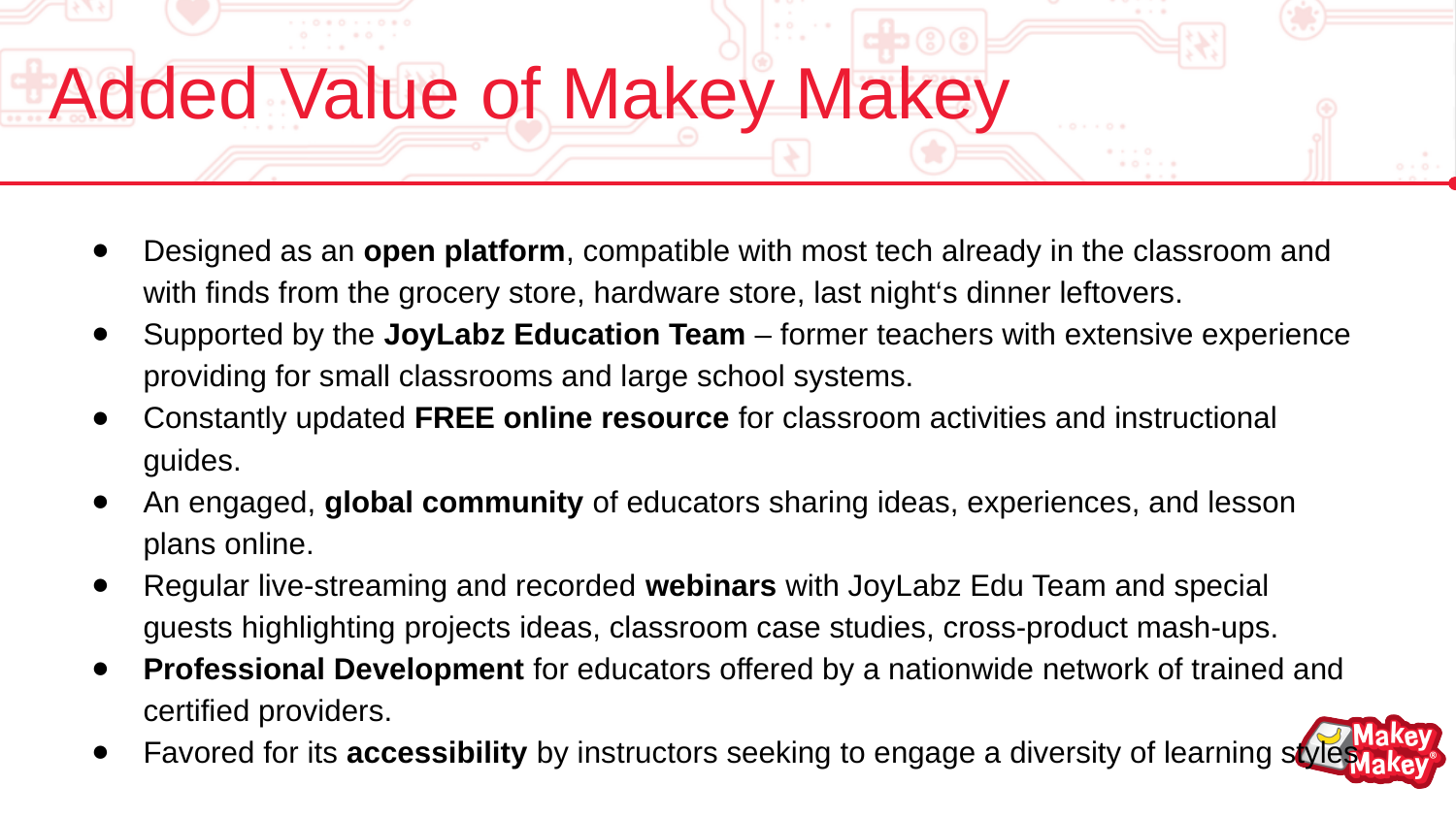

# Added Value of Makey Makey
Designed as an open platform, compatible with most tech already in the classroom and with finds from the grocery store, hardware store, last night‘s dinner leftovers.
Supported by the JoyLabz Education Team – former teachers with extensive experience providing for small classrooms and large school systems.
Constantly updated FREE online resource for classroom activities and instructional guides.
An engaged, global community of educators sharing ideas, experiences, and lesson plans online.
Regular live-streaming and recorded webinars with JoyLabz Edu Team and special guests highlighting projects ideas, classroom case studies, cross-product mash-ups.
Professional Development for educators offered by a nationwide network of trained and certified providers.
Favored for its accessibility by instructors seeking to engage a diversity of learning styles
and by occupational therapists accommodating a wide range of learning, physical, and behavioral abilities.